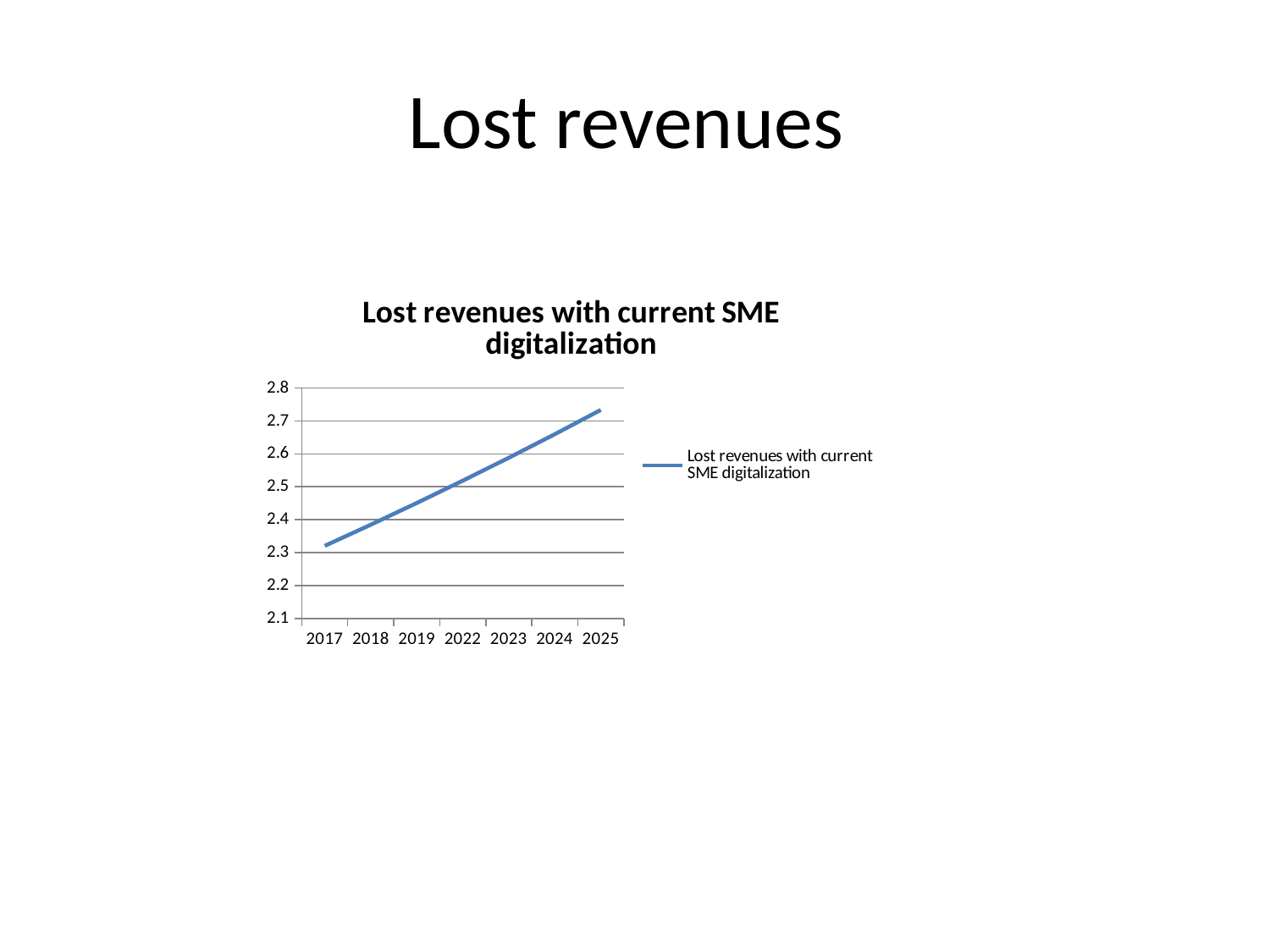

# Lost revenues

### Chart:

| Category |  |
|---|---|
| 2017 | 2.320502067626285 |
| 2018 | 2.3847578108287393 |
| 2019 | 2.4507928243848256 |
| 2022 | 2.518656377088826 |
| 2023 | 2.588399102009987 |
| 2024 | 2.6600730342699763 |
| 2025 | 2.733731649866309 |